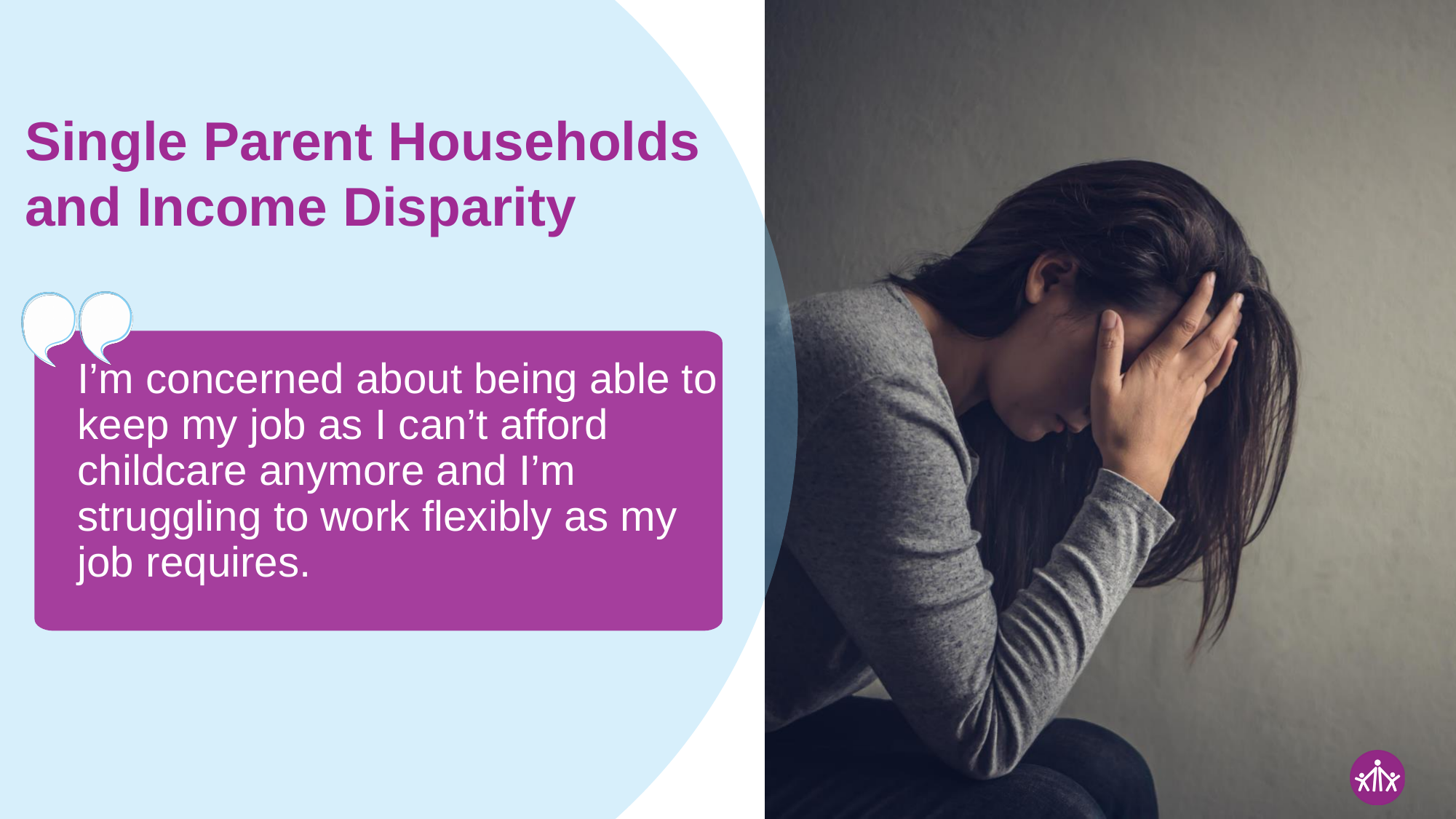

Single Parent Households and Income Disparity

I’m concerned about being able to keep my job as I can’t afford childcare anymore and I’m struggling to work flexibly as my job requires.